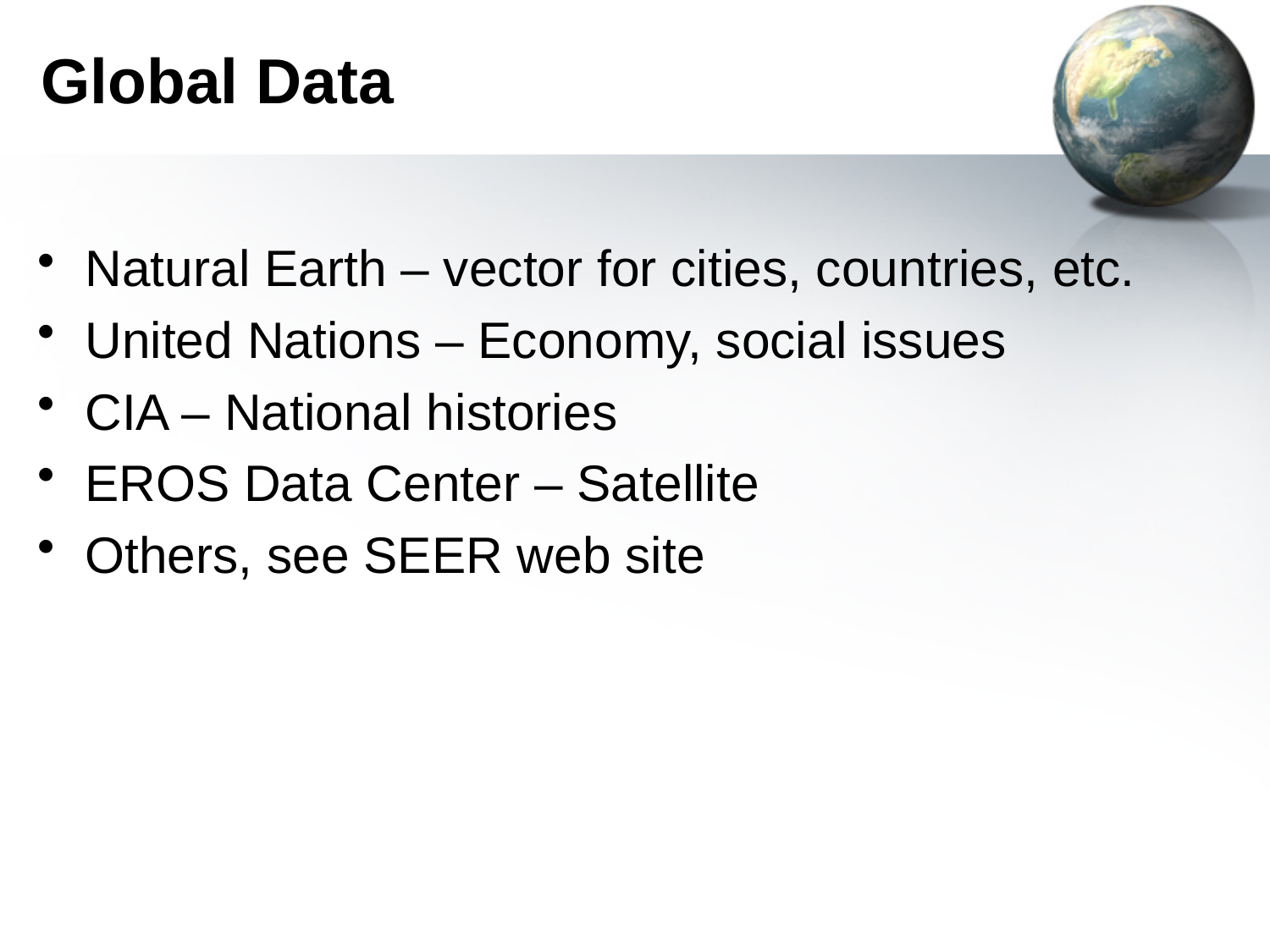

# Global Data
Natural Earth – vector for cities, countries, etc.
United Nations – Economy, social issues
CIA – National histories
EROS Data Center – Satellite
Others, see SEER web site